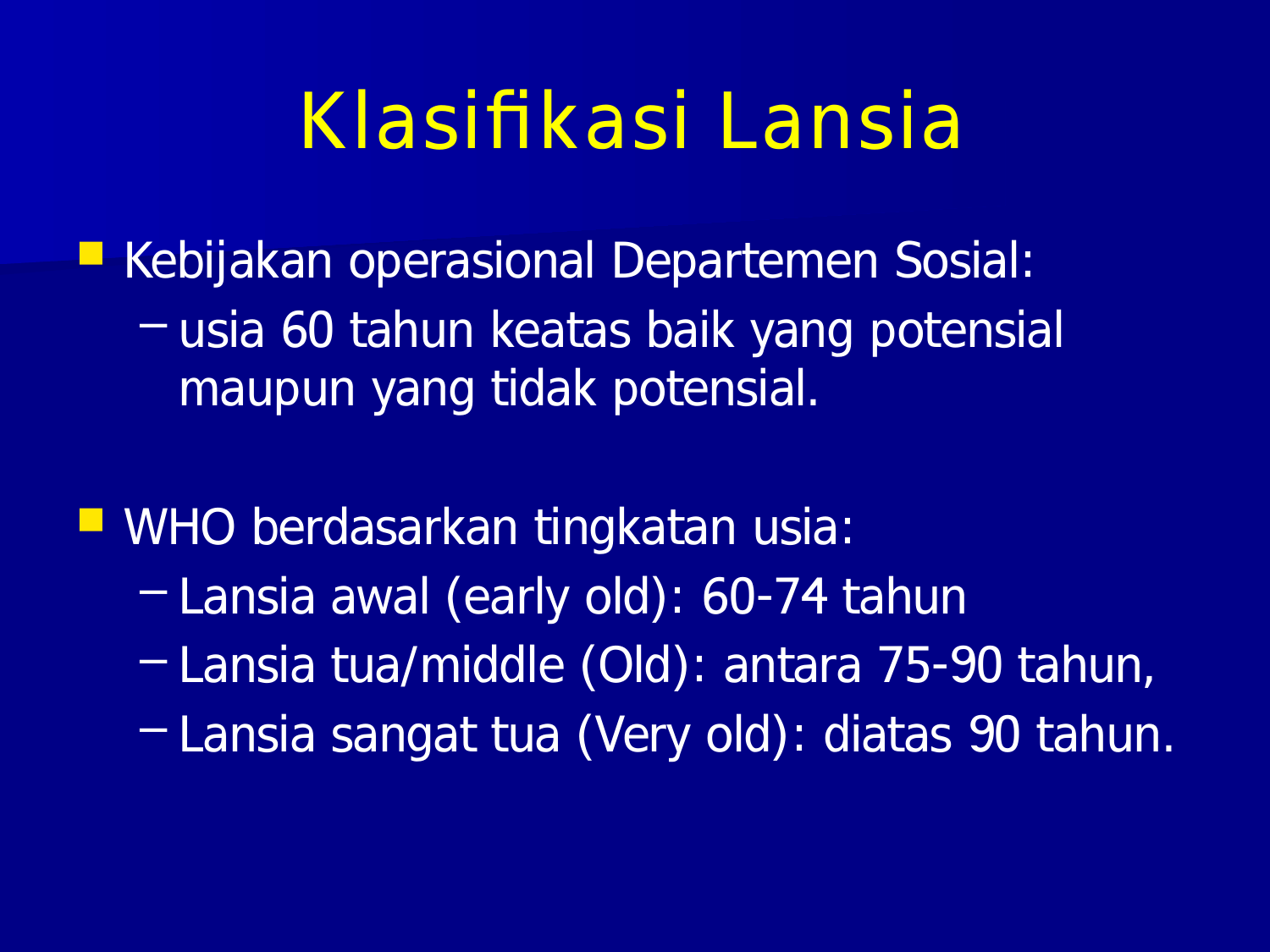

# Klasifikasi Lansia
Kebijakan operasional Departemen Sosial:
usia 60 tahun keatas baik yang potensial maupun yang tidak potensial.

WHO berdasarkan tingkatan usia:
Lansia awal (early old): 60-74 tahun
Lansia tua/middle (Old): antara 75-90 tahun,
Lansia sangat tua (Very old): diatas 90 tahun.